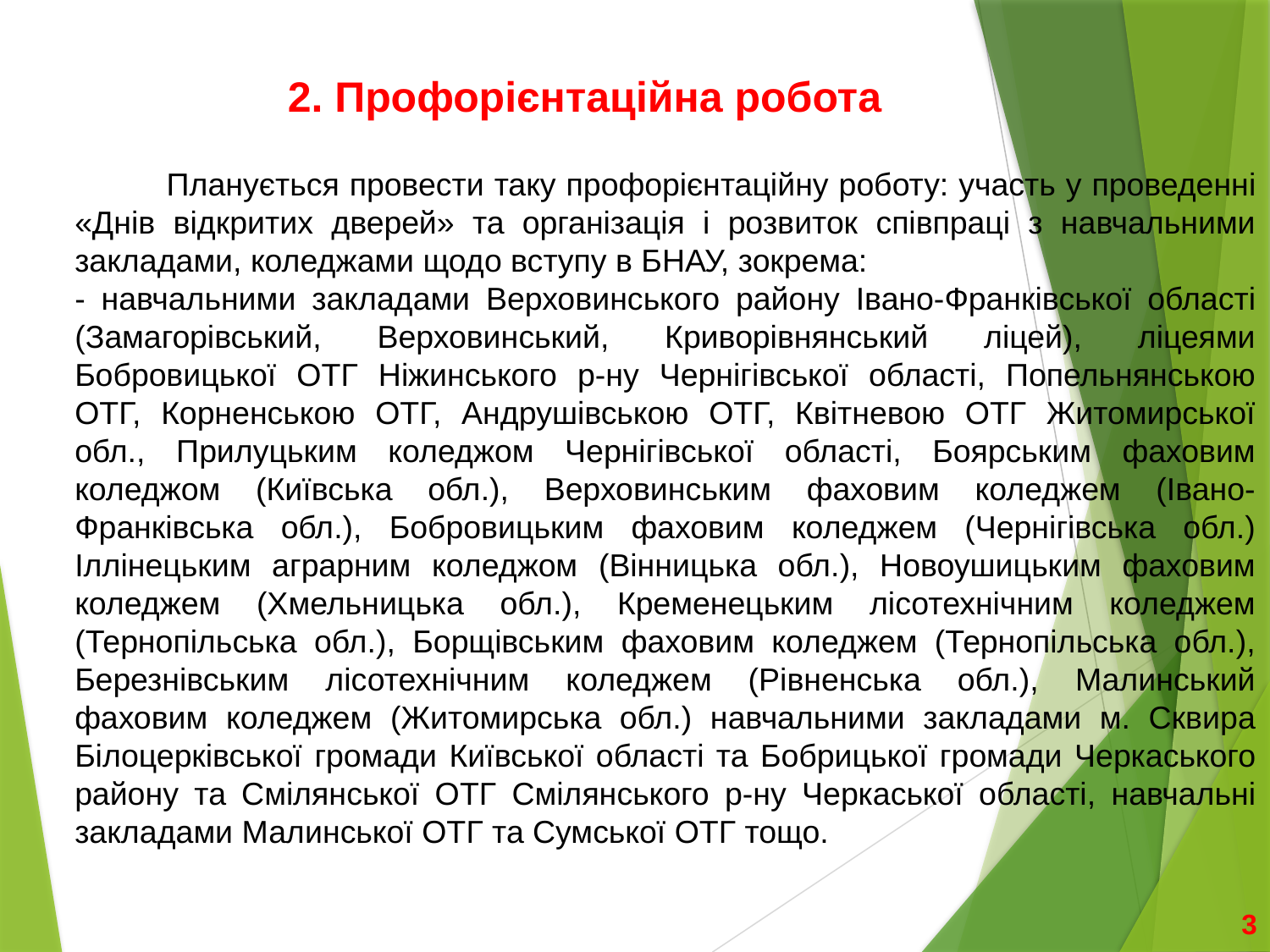

2. Профорієнтаційна робота
         Планується провести таку профорієнтаційну роботу: участь у проведенні «Днів відкритих дверей» та організація і розвиток співпраці з навчальними закладами, коледжами щодо вступу в БНАУ, зокрема:
- навчальними закладами Верховинського району Івано-Франківської області (Замагорівський, Верховинський, Криворівнянський ліцей), ліцеями Бобровицької ОТГ Ніжинського р-ну Чернігівської області, Попельнянською ОТГ, Корненською ОТГ, Андрушівською ОТГ, Квітневою ОТГ Житомирської обл., Прилуцьким коледжом Чернігівської області, Боярським фаховим коледжом (Київська обл.), Верховинським фаховим коледжем (Івано-Франківська обл.), Бобровицьким фаховим коледжем (Чернігівська обл.) Іллінецьким аграрним коледжом (Вінницька обл.), Новоушицьким фаховим коледжем (Хмельницька обл.), Кременецьким лісотехнічним коледжем (Тернопільська обл.), Борщівським фаховим коледжем (Тернопільська обл.), Березнівським лісотехнічним коледжем (Рівненська обл.), Малинський фаховим коледжем (Житомирська обл.) навчальними закладами м. Сквира Білоцерківської громади Київської області та Бобрицької громади Черкаського району та Смілянської ОТГ Смілянського р-ну Черкаської області, навчальні закладами Малинської ОТГ та Сумської ОТГ тощо.

3